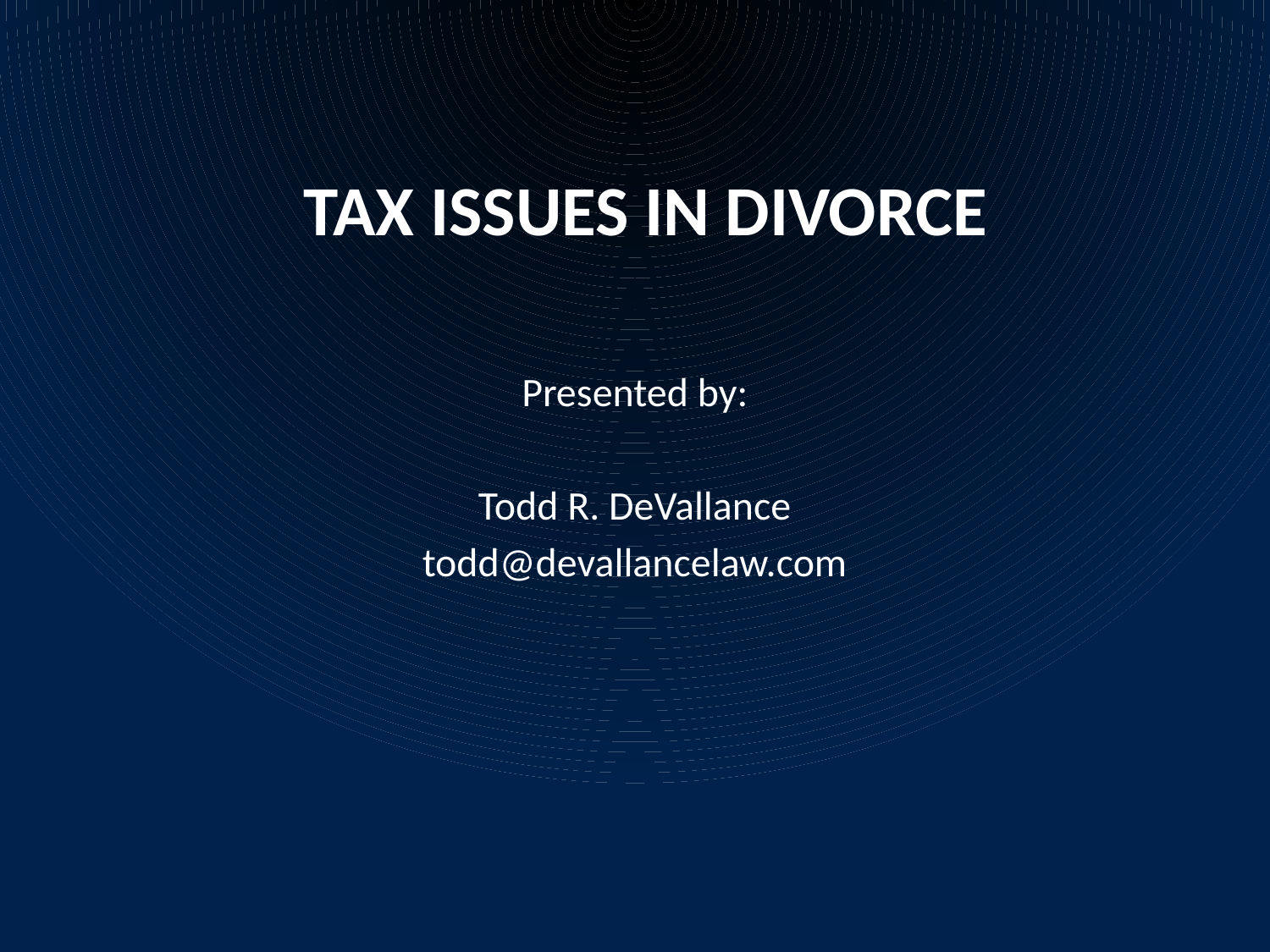

# TAX ISSUES IN DIVORCE
Presented by:

Todd R. DeVallance
todd@devallancelaw.com